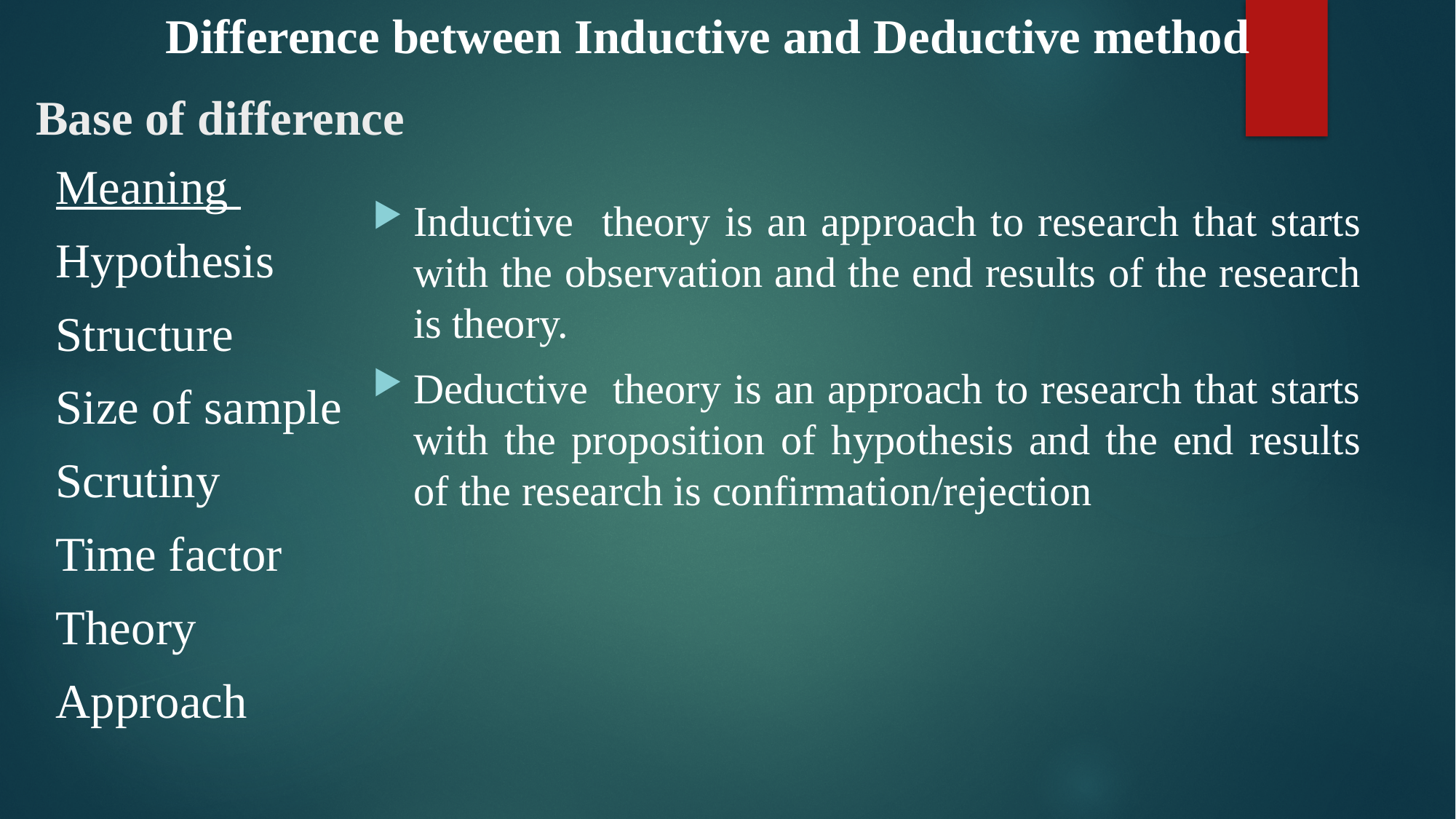

Difference between Inductive and Deductive method
# Base of difference
Inductive  theory is an approach to research that starts with the observation and the end results of the research is theory.
Deductive  theory is an approach to research that starts with the proposition of hypothesis and the end results of the research is confirmation/rejection
Meaning
Hypothesis
Structure
Size of sample
Scrutiny
Time factor
Theory
Approach